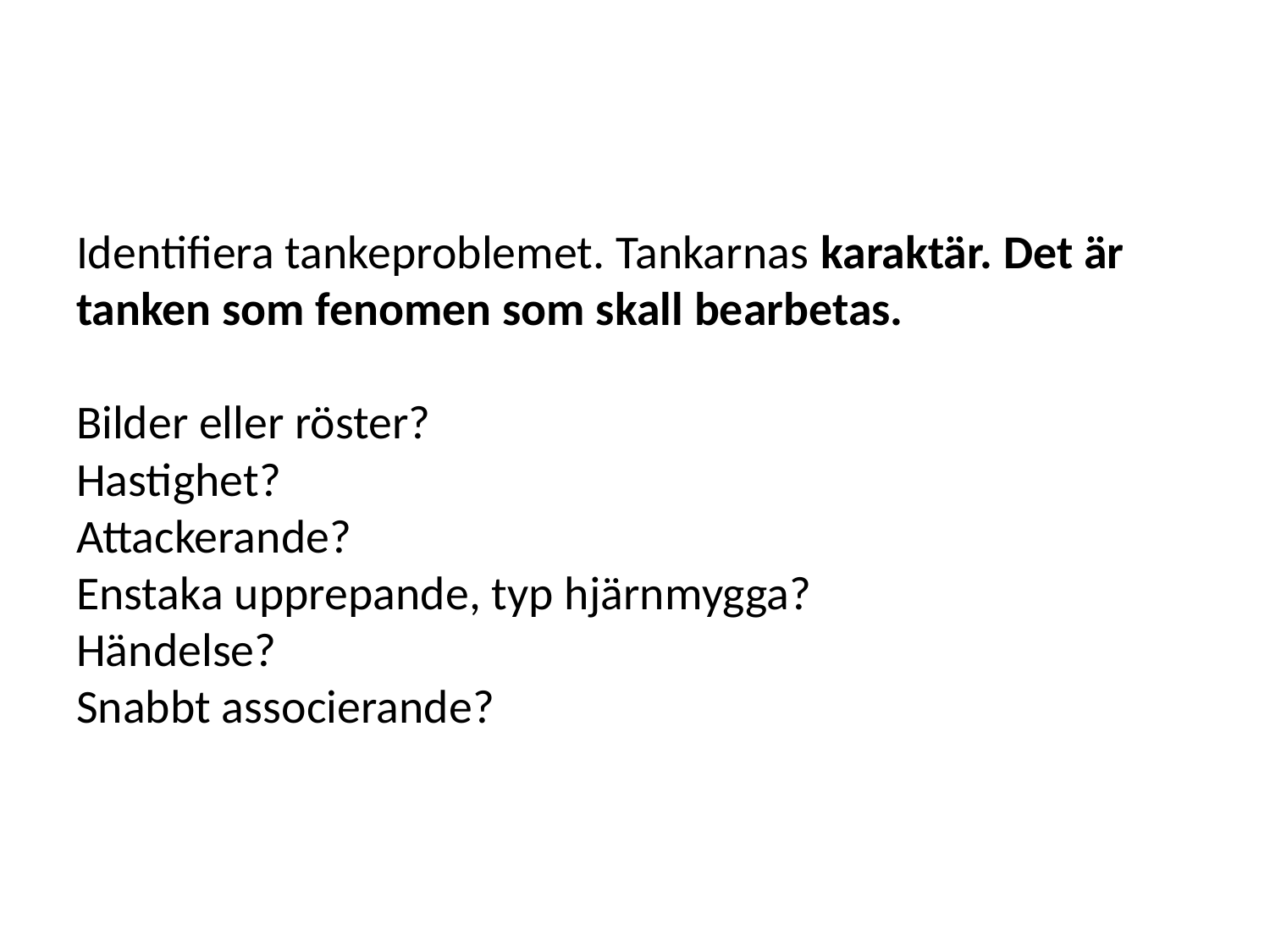

# Identifiera tankeproblemet. Tankarnas karaktär. Det är tanken som fenomen som skall bearbetas. Bilder eller röster? Hastighet? Attackerande? Enstaka upprepande, typ hjärnmygga? Händelse? Snabbt associerande?